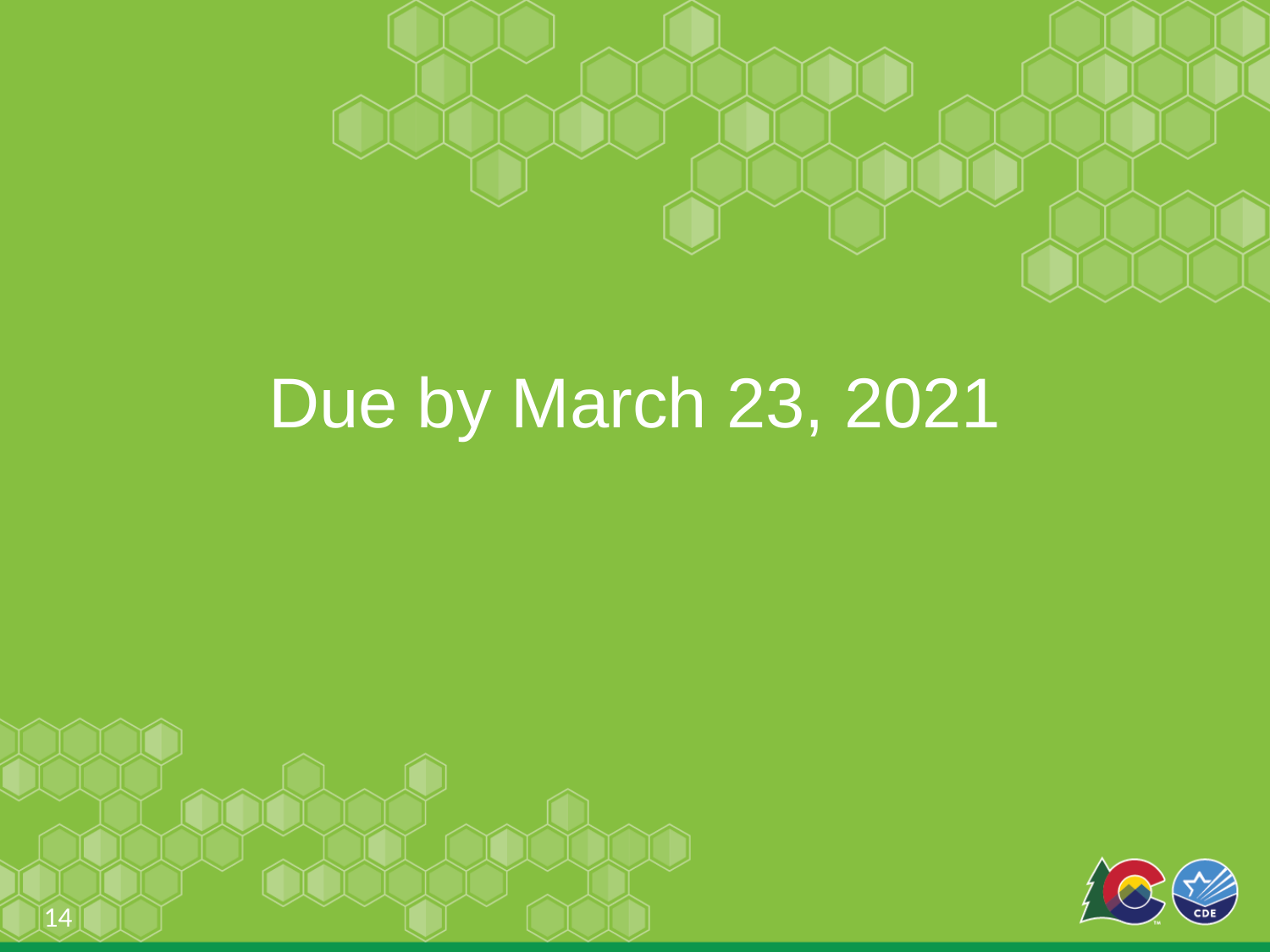

# Due by March 23, 2021
14